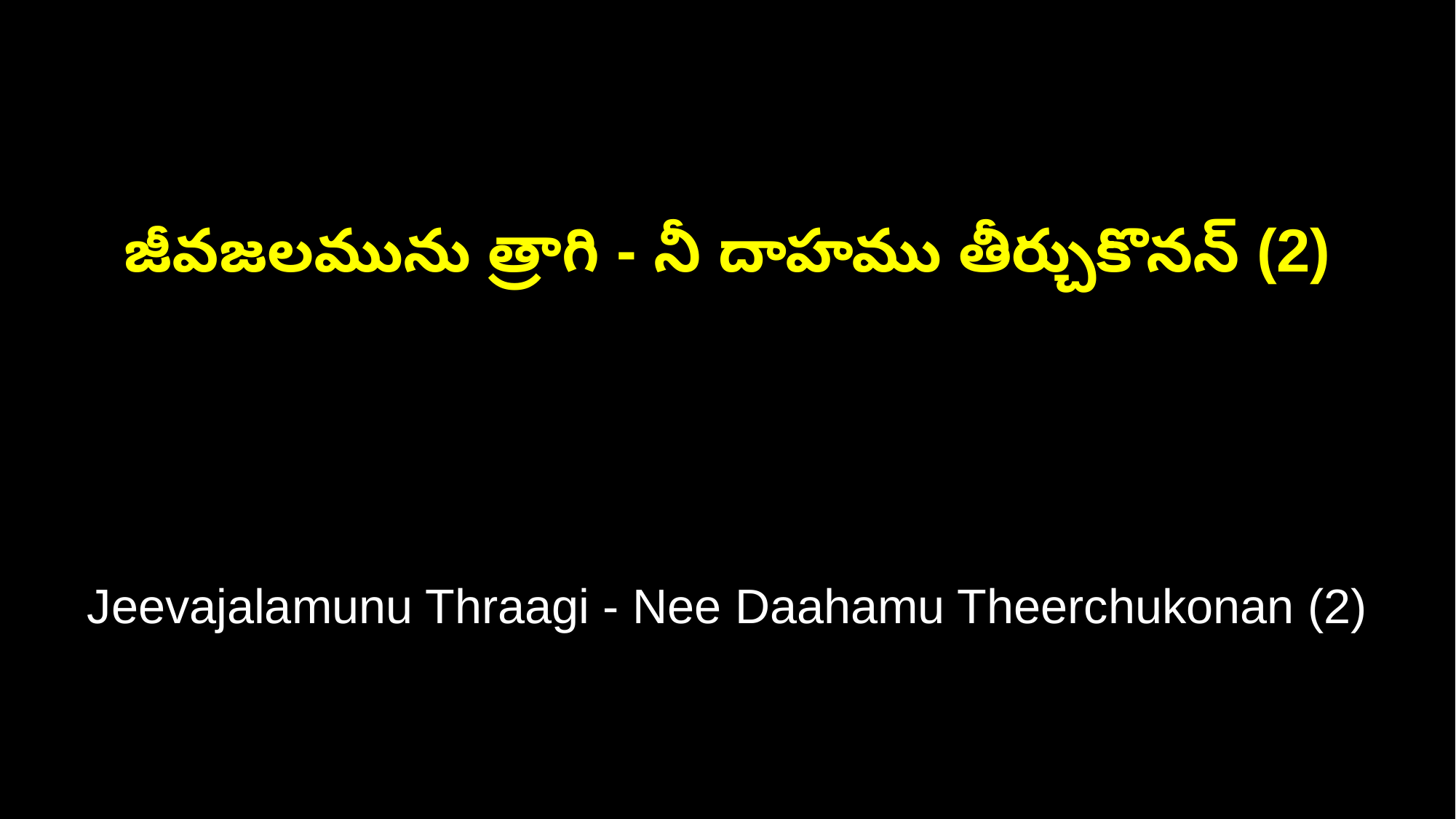

జీవజలమును త్రాగి - నీ దాహము తీర్చుకొనన్ (2)
Jeevajalamunu Thraagi - Nee Daahamu Theerchukonan (2)